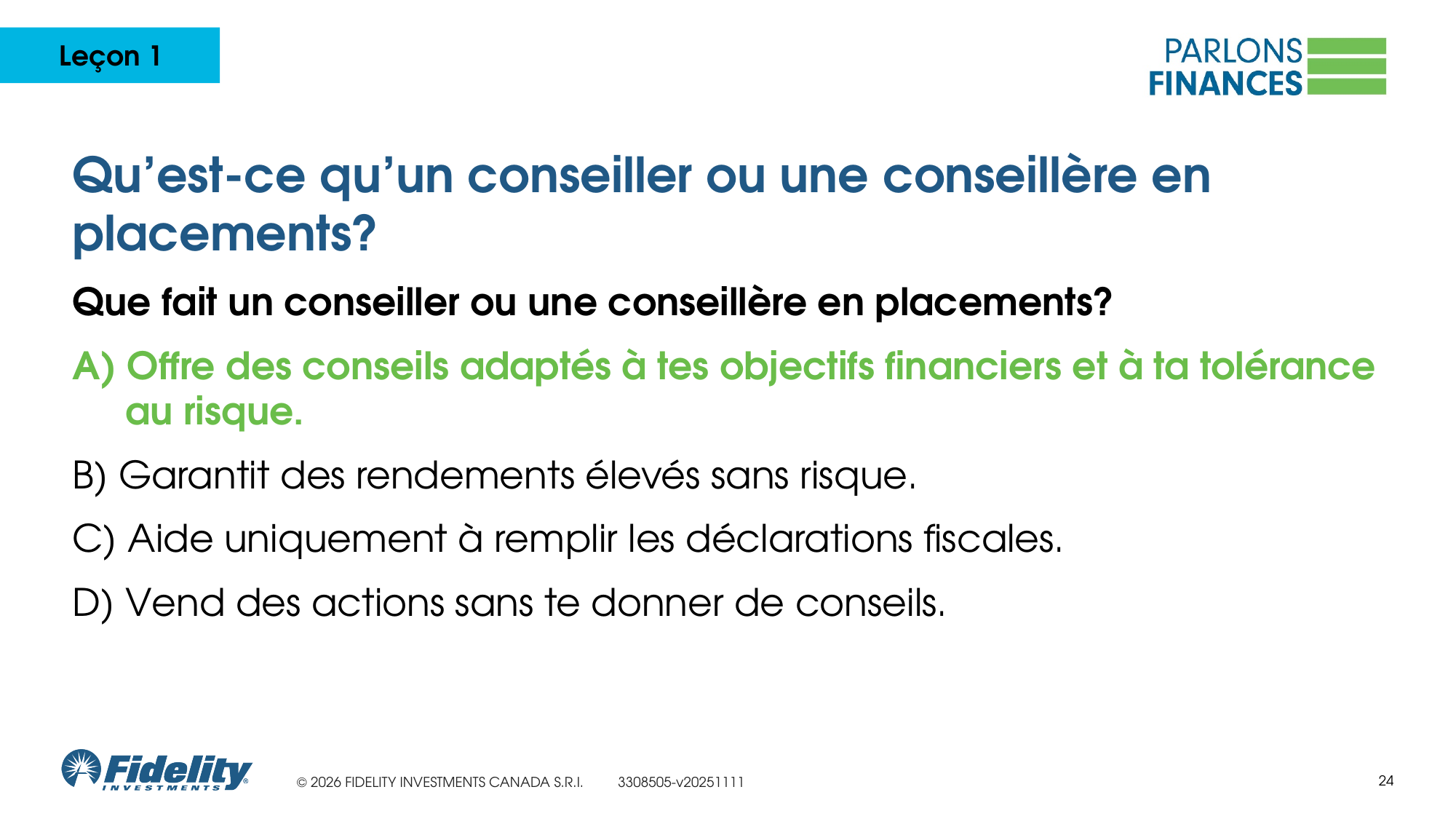

# Qu’est-ce qu’un conseiller ou une conseillère en placements?
Que fait un conseiller ou une conseillère en placements?
A) Offre des conseils adaptés à tes objectifs financiers et à ta tolérance au risque.
B) Garantit des rendements élevés sans risque.
C) Aide uniquement à remplir les déclarations fiscales.
D) Vend des actions sans te donner de conseils.
24